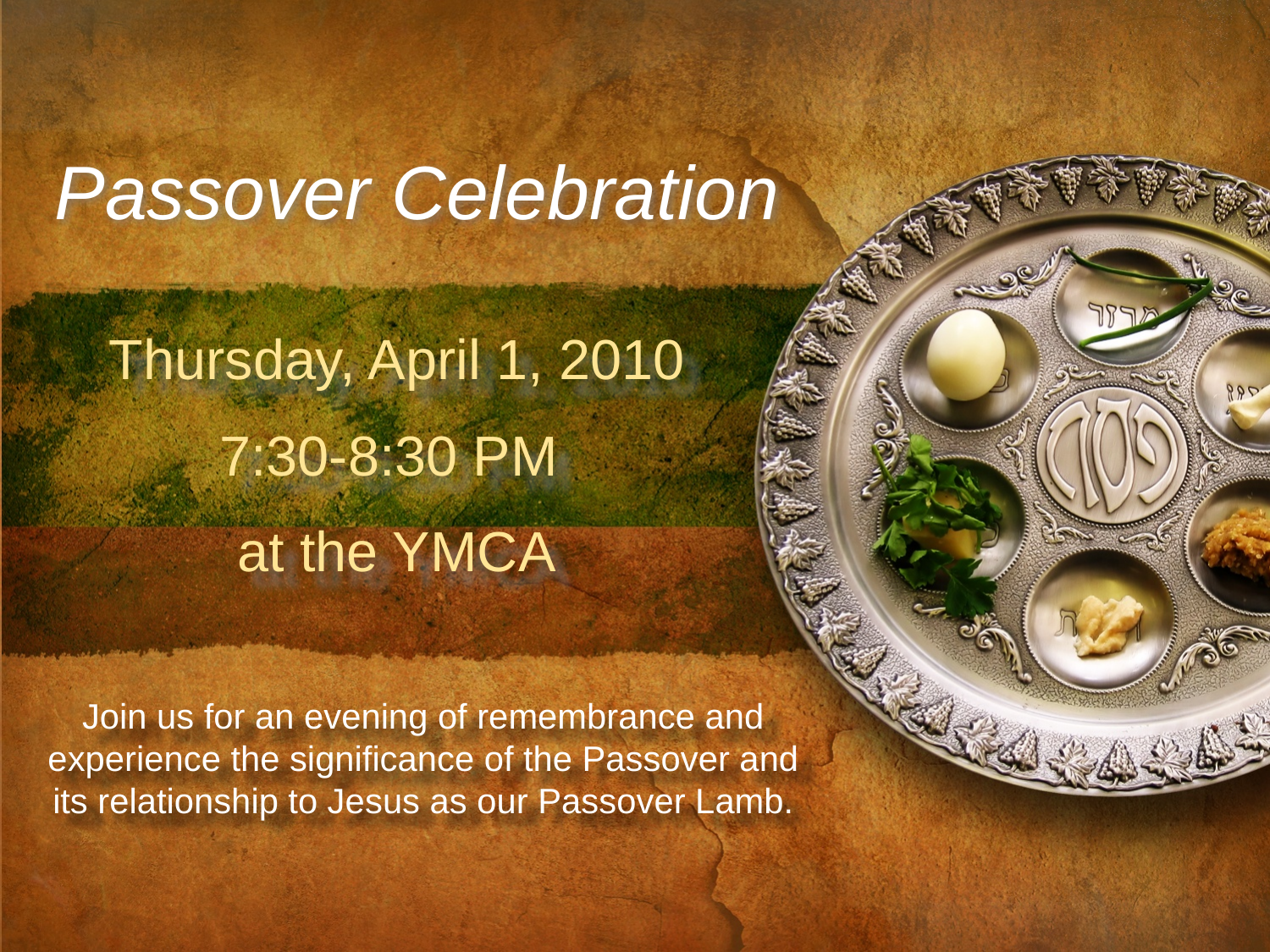

# Passover Announcement
Passover Celebration

Thursday, April 1, 2010
7:30-8:30 PM
at the YMCA

Join us for an evening of remembrance and experience the significance of the Passover and its relationship to Jesus as our Passover Lamb.